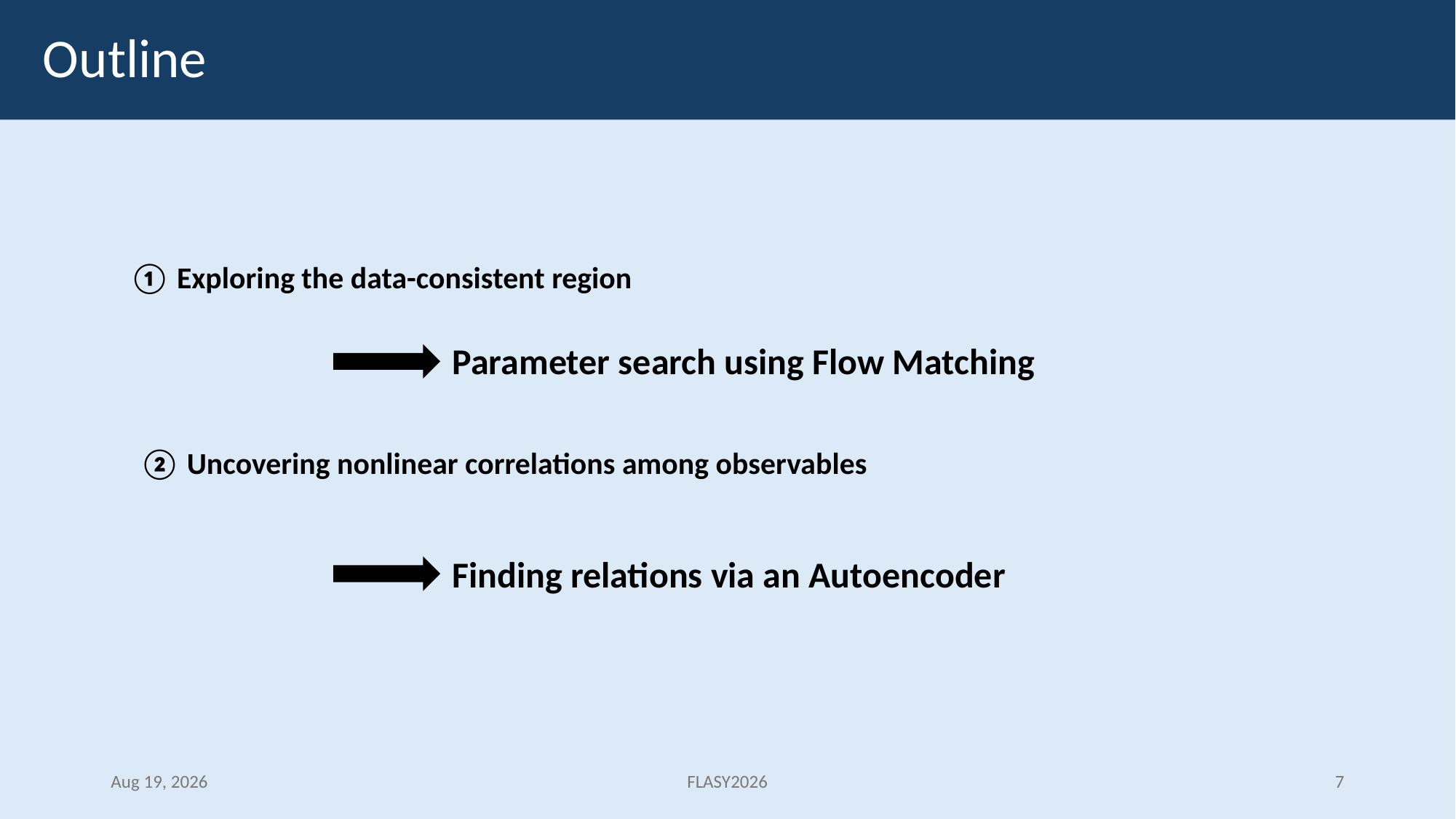

# Outline
① Exploring the data-consistent region
Parameter search using Flow Matching

② Uncovering nonlinear correlations among observables
Finding relations via an Autoencoder

Aug 19, 2026
FLASY2026
7